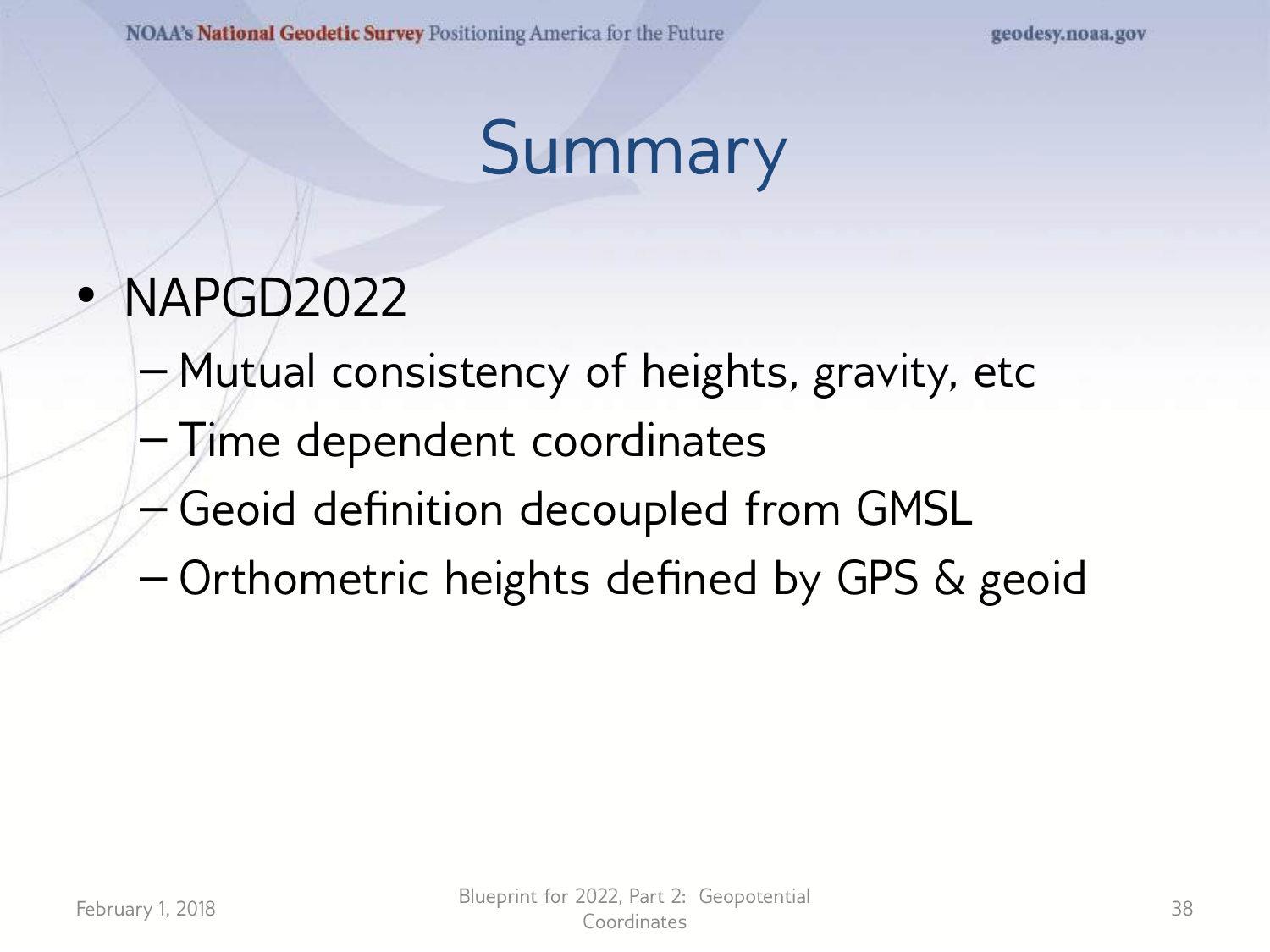

# Summary
NAPGD2022
Mutual consistency of heights, gravity, etc
Time dependent coordinates
Geoid definition decoupled from GMSL
Orthometric heights defined by GPS & geoid

February 1, 2018
Blueprint for 2022, Part 2:  Geopotential Coordinates
38